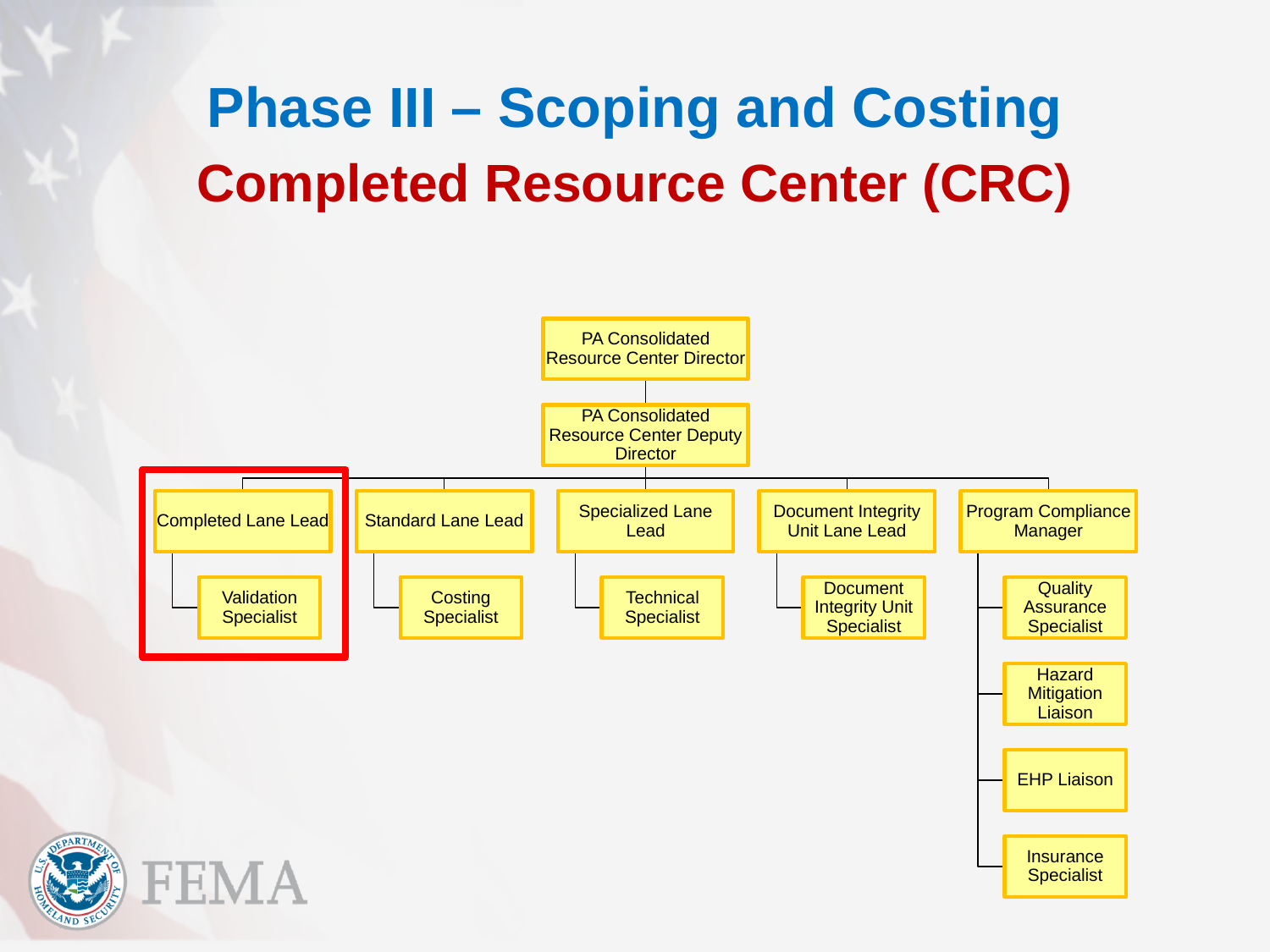

# Phase III – Scoping and Costing
Completed Resource Center (CRC)
PA Consolidated Resource Center Director
PA Consolidated Resource Center Deputy Director
Completed Lane Lead
Validation Specialist
Standard Lane Lead
Costing Specialist
Specialized Lane Lead
Technical Specialist
Document Integrity Unit Lane Lead
Document Integrity Unit Specialist
Program Compliance Manager
Quality Assurance Specialist
Hazard Mitigation Liaison
EHP Liaison
Insurance Specialist